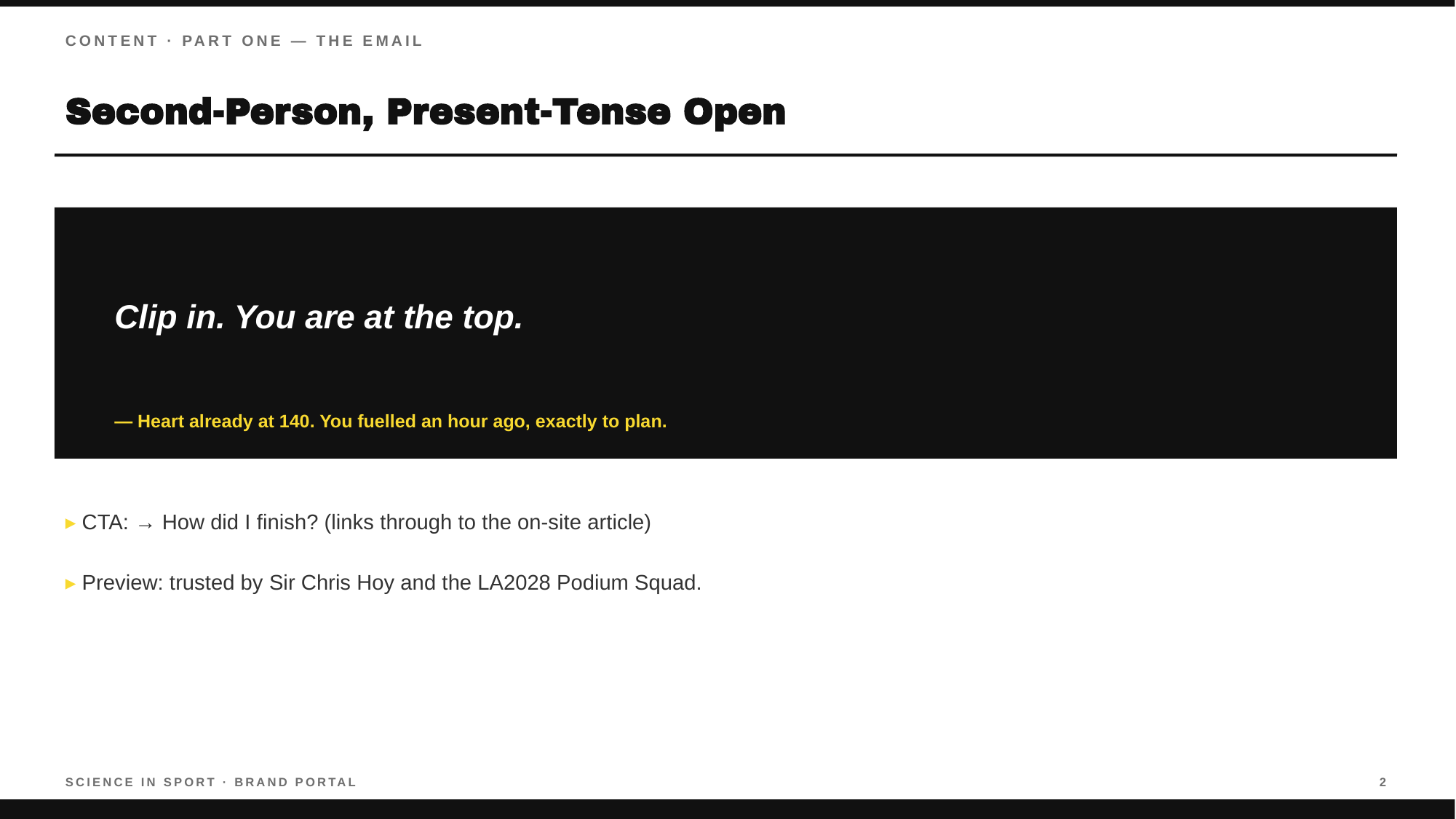

CONTENT · PART ONE — THE EMAIL
Second-Person, Present-Tense Open

Clip in. You are at the top.
— Heart already at 140. You fuelled an hour ago, exactly to plan.
▸ CTA: → How did I finish? (links through to the on-site article)
▸ Preview: trusted by Sir Chris Hoy and the LA2028 Podium Squad.
SCIENCE IN SPORT · BRAND PORTAL
2